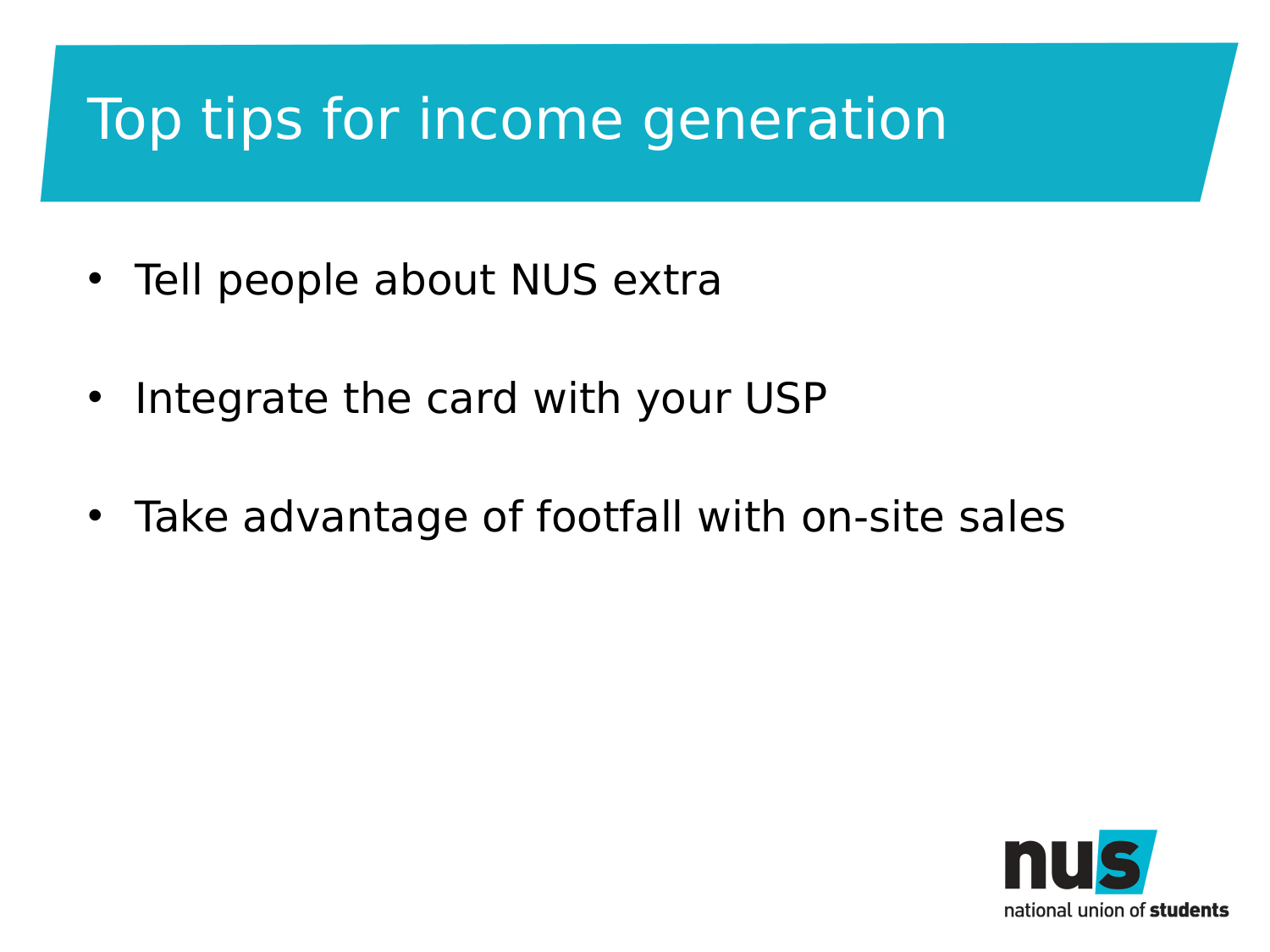

# Top tips for income generation
Tell people about NUS extra

Integrate the card with your USP

Take advantage of footfall with on-site sales